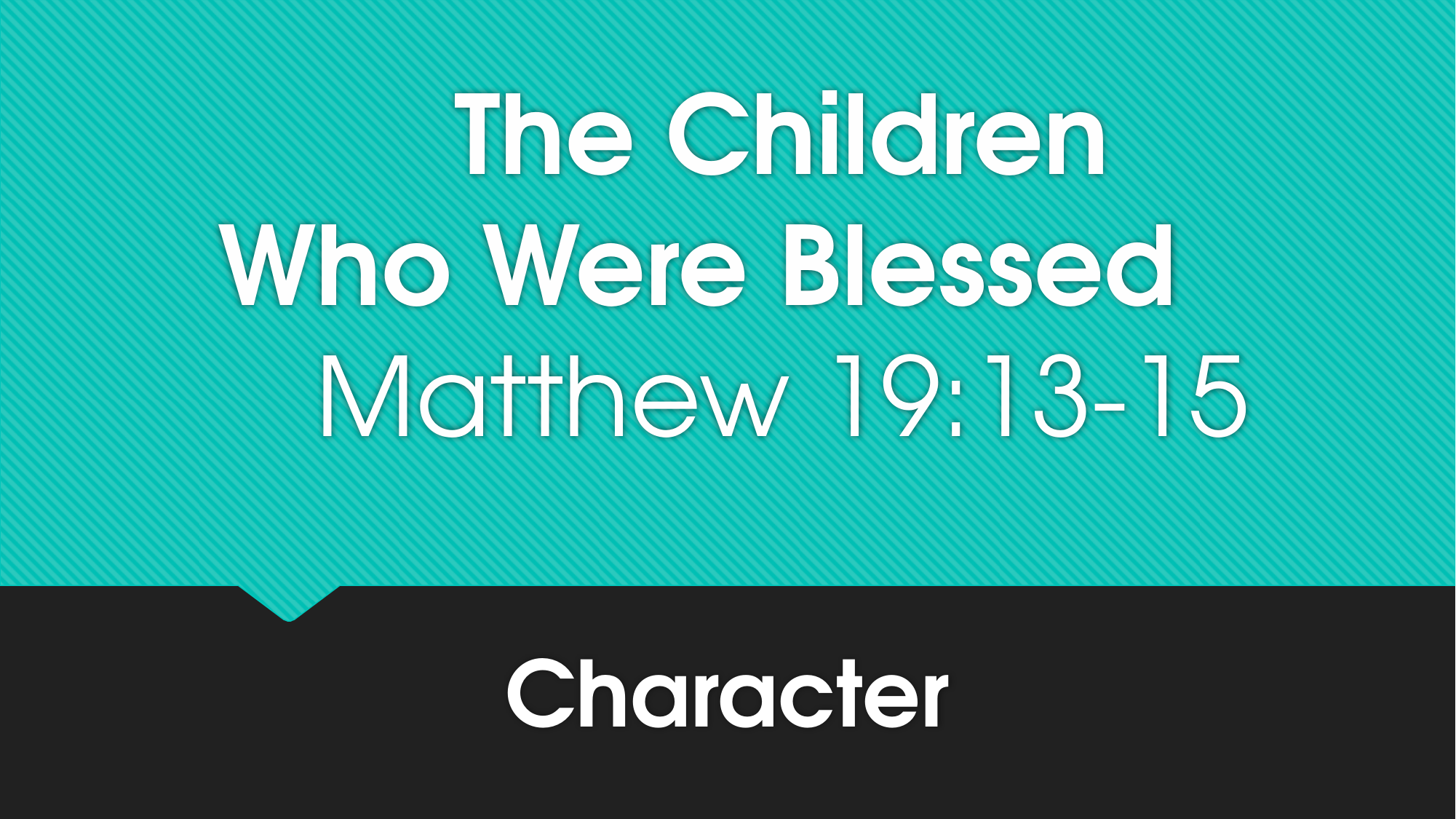

# The Children Who Were Blessed Matthew 19:13-15
Character